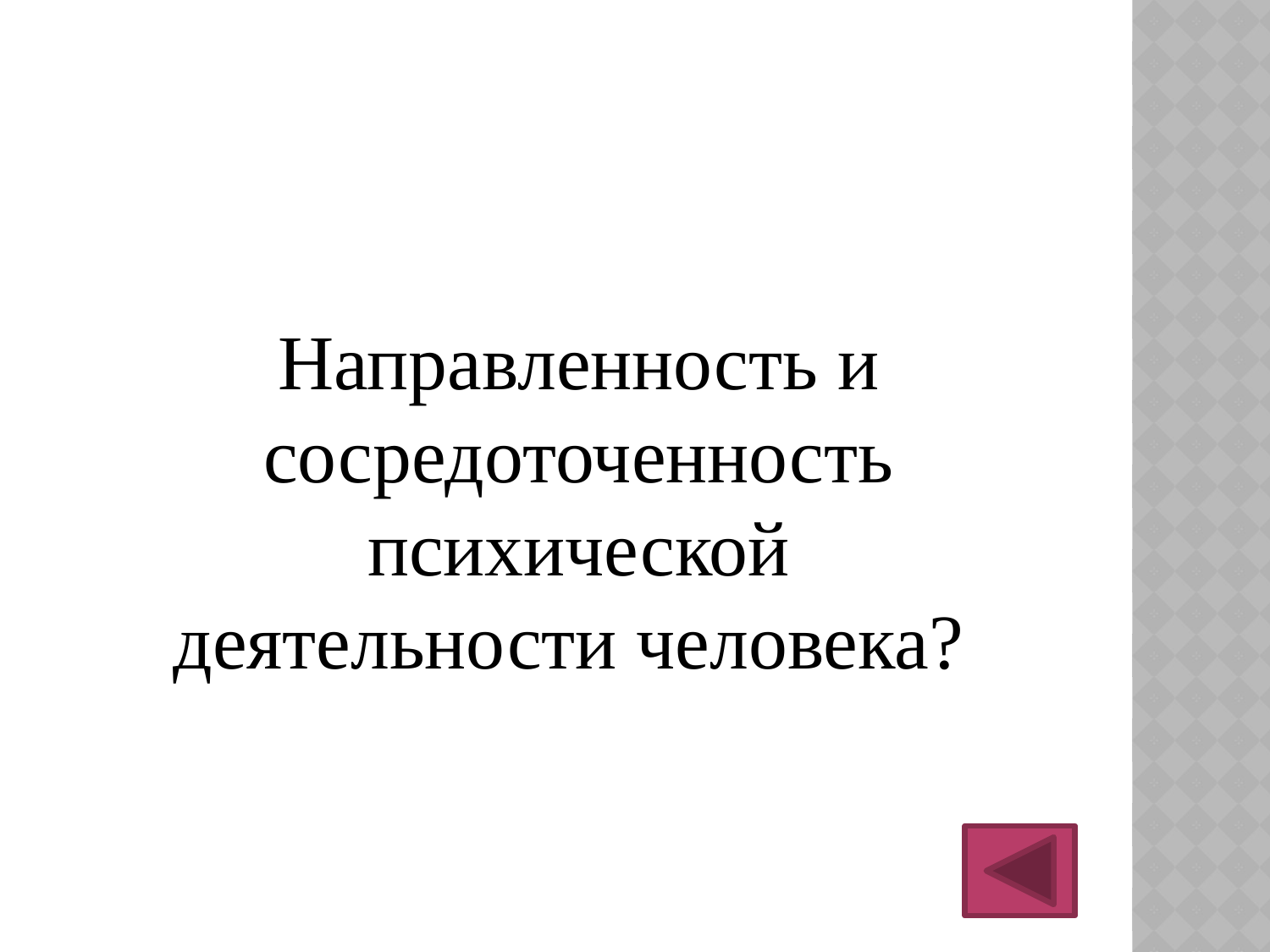

#
Направленность и сосредоточенность психической деятельности человека?